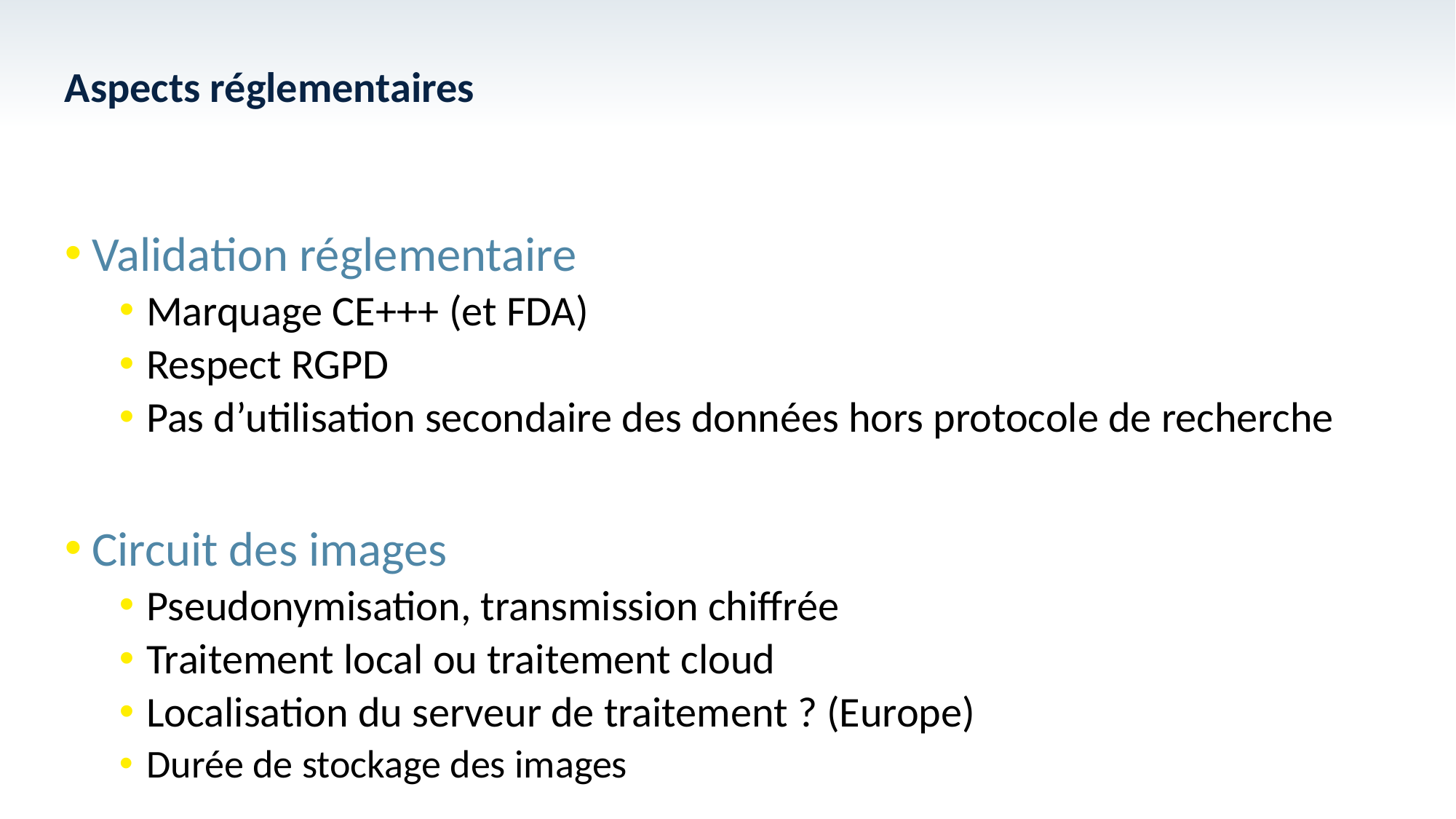

# Aspects réglementaires

Validation réglementaire
Marquage CE+++ (et FDA)
Respect RGPD
Pas d’utilisation secondaire des données hors protocole de recherche

Circuit des images
Pseudonymisation, transmission chiffrée
Traitement local ou traitement cloud
Localisation du serveur de traitement ? (Europe)
Durée de stockage des images